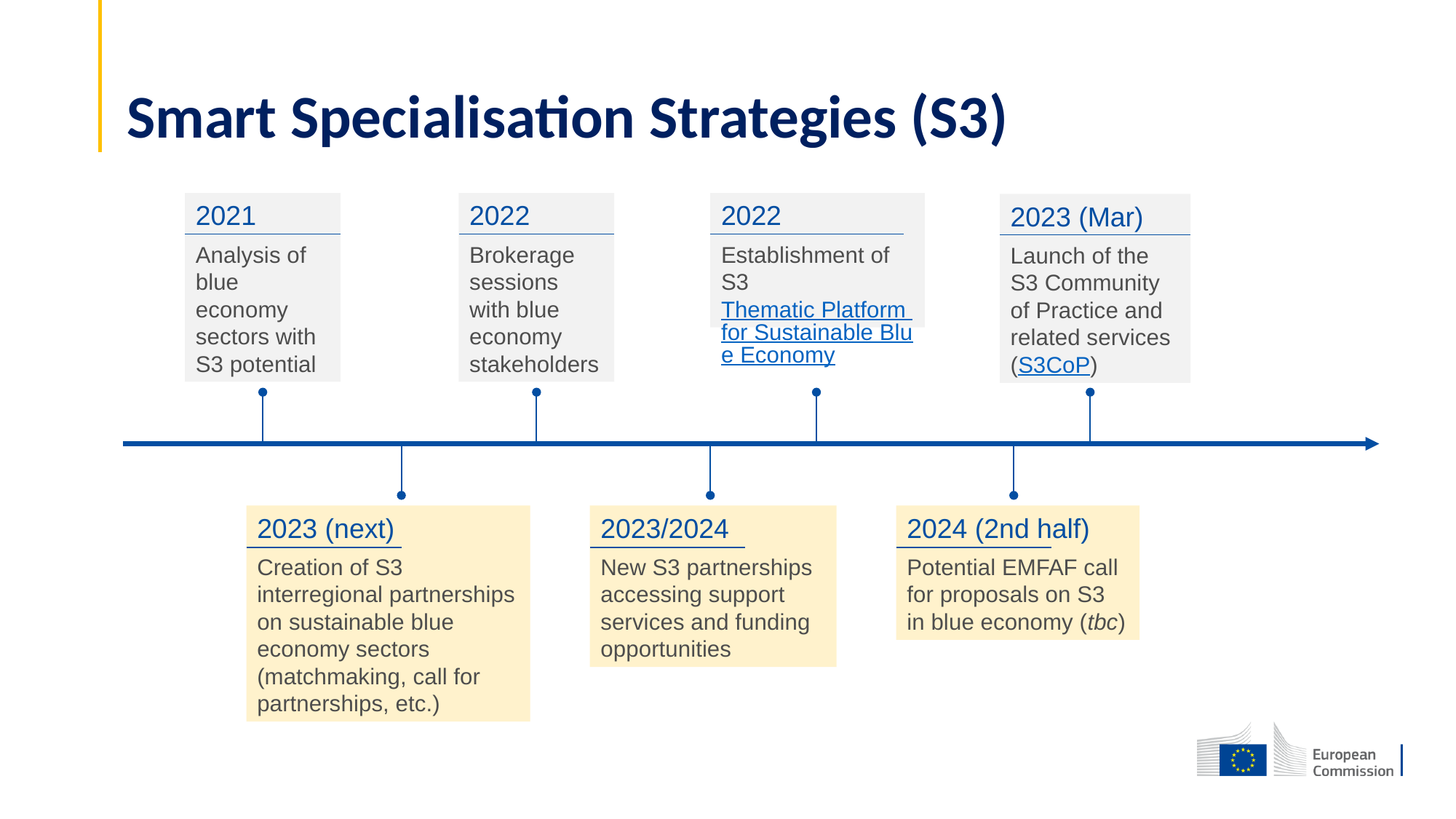

# Smart Specialisation Strategies (S3)
2021
Analysis of blue economy sectors with S3 potential
2022
Brokerage sessions with blue economy stakeholders
2022
Establishment of S3 Thematic Platform for Sustainable Blue Economy
2023 (Mar)
Launch of the S3 Community of Practice and related services (S3CoP)
2023 (next)
Creation of S3 interregional partnerships on sustainable blue economy sectors (matchmaking, call for partnerships, etc.)
2023/2024
New S3 partnerships accessing support services and funding opportunities
2024 (2nd half)
Potential EMFAF call for proposals on S3 in blue economy (tbc)